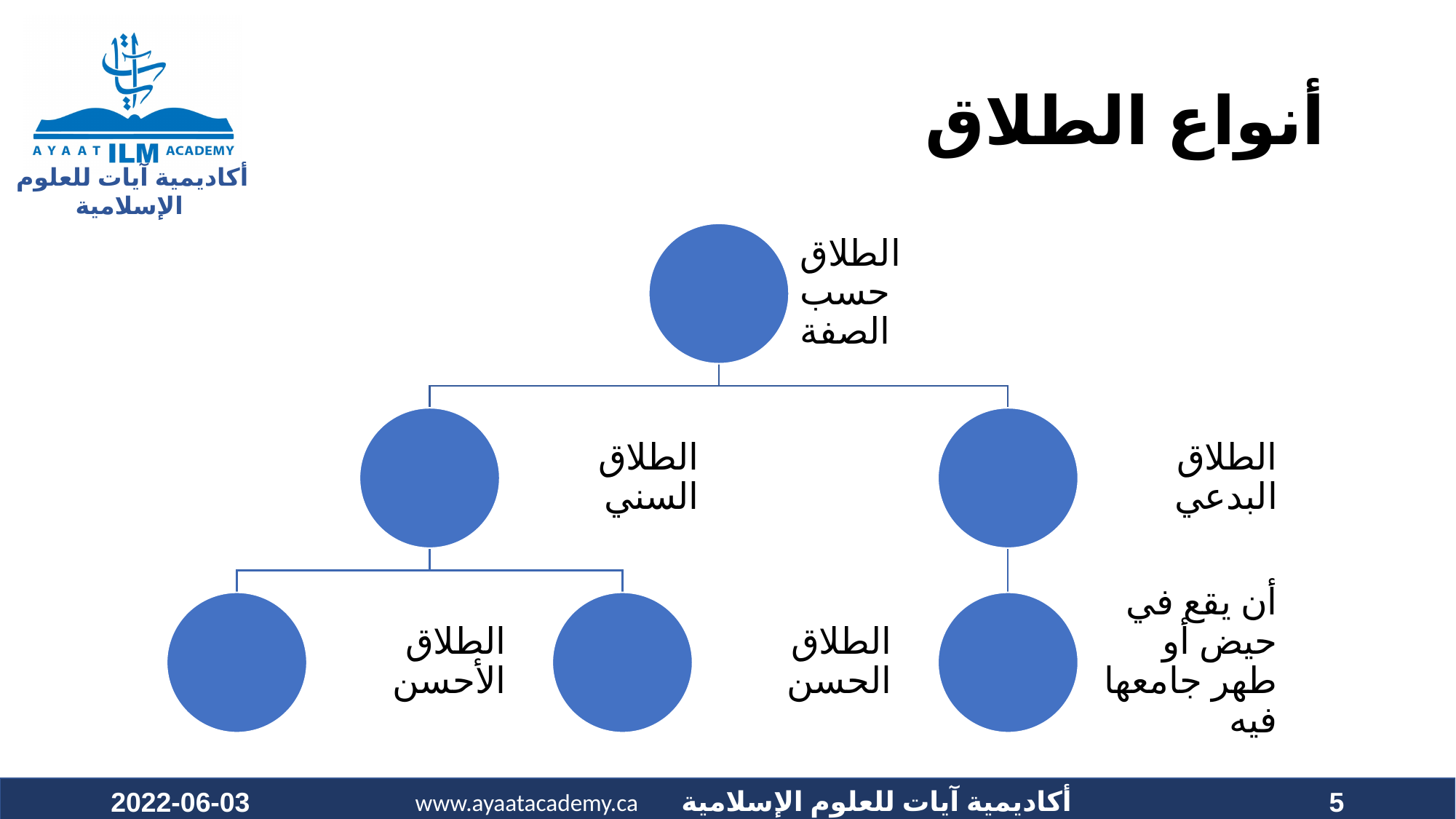

# أنواع الطلاق
الطلاق حسب الصفة
الطلاق السني
الطلاق الأحسن
الطلاق الحسن
الطلاق البدعي
أن يقع في حيض أو طهر جامعها فيه
2022-06-03
5